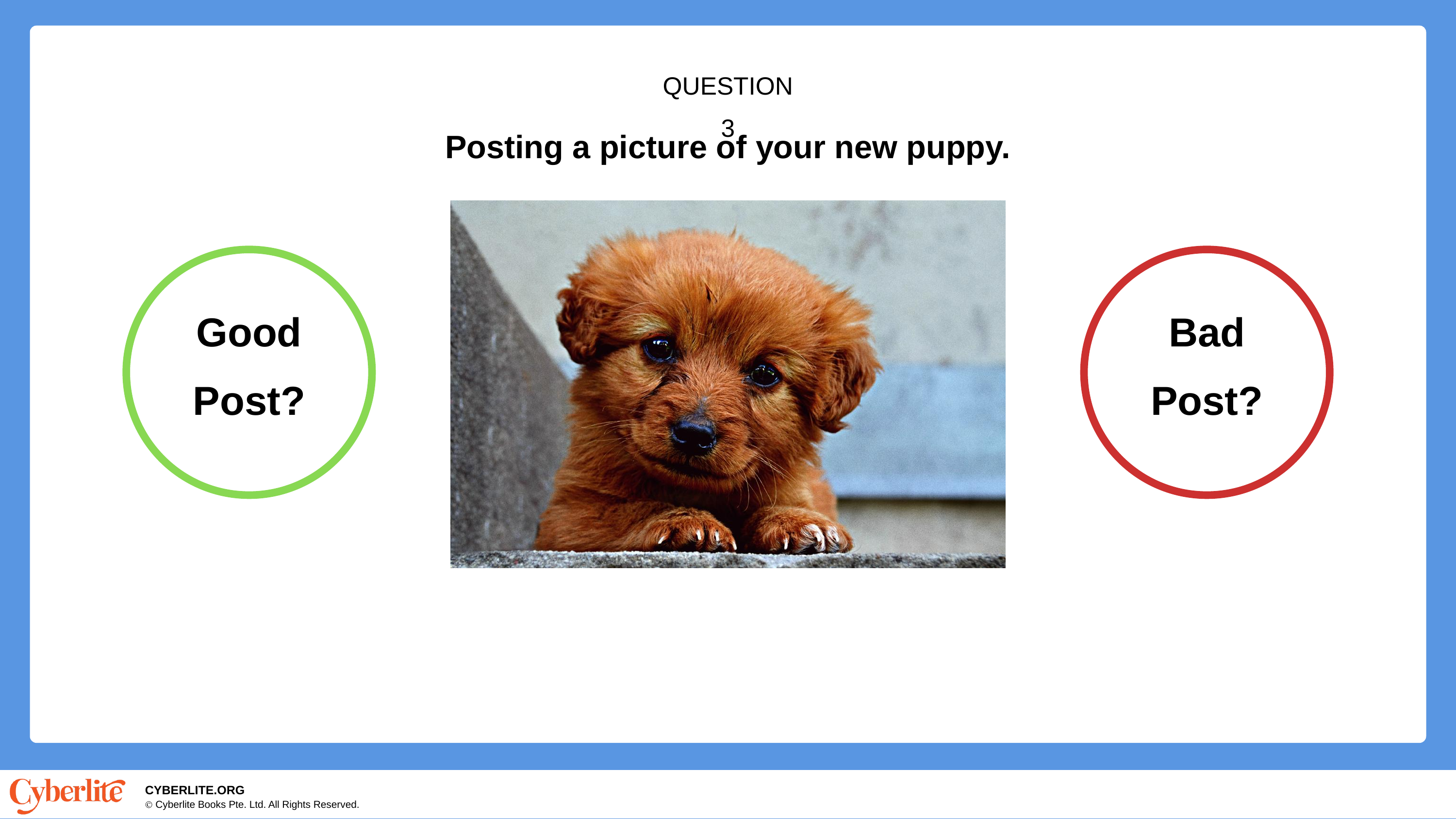

QUESTION 3
Posting a picture of your new puppy.

Good Post?

Bad Post?